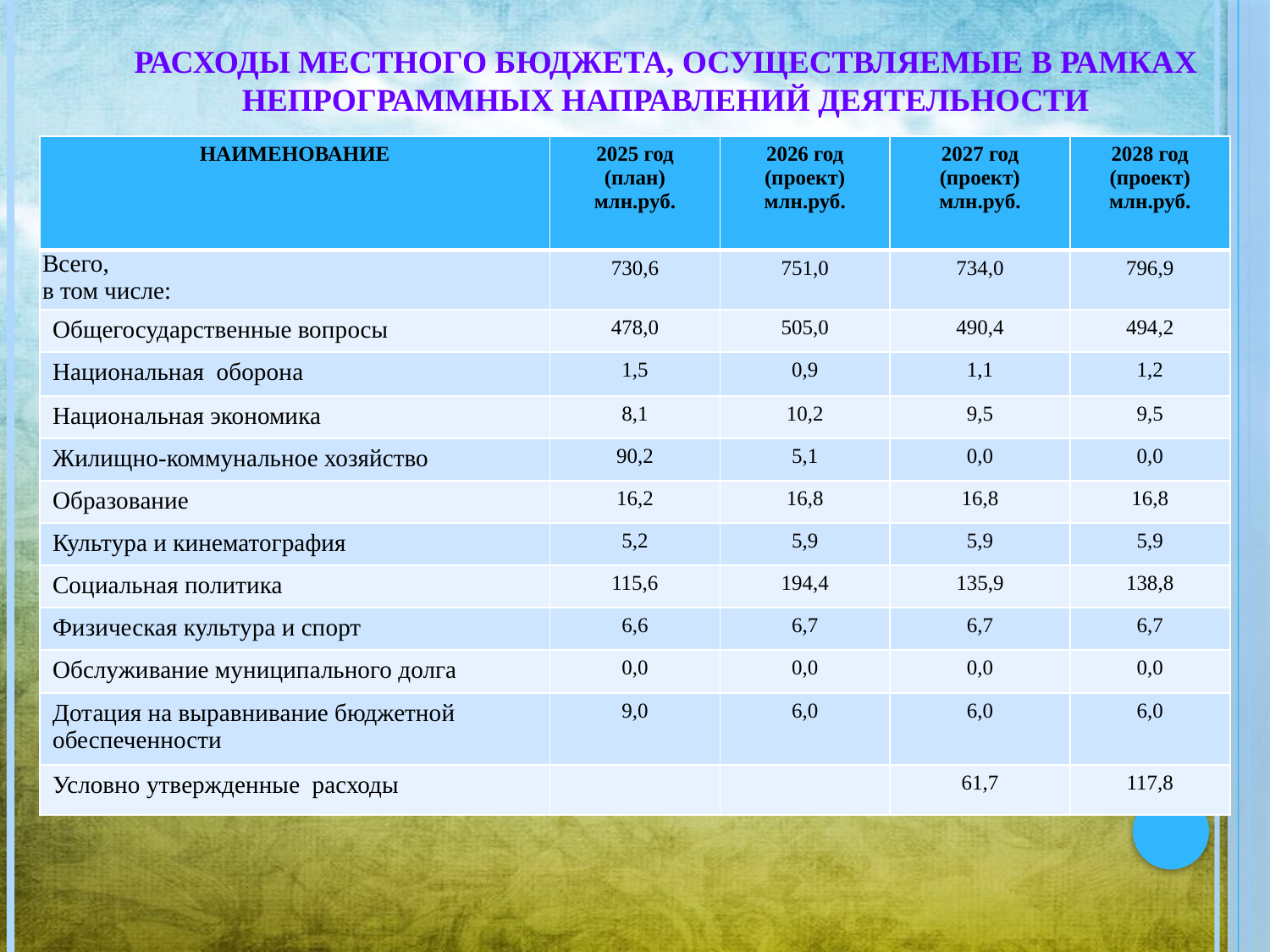

#
РАСХОДЫ МЕСТНОГО БЮДЖЕТА, ОСУЩЕСТВЛЯЕМЫЕ В РАМКАХ НЕПРОГРАММНЫХ НАПРАВЛЕНИЙ ДЕЯТЕЛЬНОСТИ
| НАИМЕНОВАНИЕ | 2025 год (план) млн.руб. | 2026 год (проект) млн.руб. | 2027 год (проект) млн.руб. | 2028 год (проект) млн.руб. |
| --- | --- | --- | --- | --- |
| Всего, в том числе: | 730,6 | 751,0 | 734,0 | 796,9 |
| Общегосударственные вопросы | 478,0 | 505,0 | 490,4 | 494,2 |
| Национальная оборона | 1,5 | 0,9 | 1,1 | 1,2 |
| Национальная экономика | 8,1 | 10,2 | 9,5 | 9,5 |
| Жилищно-коммунальное хозяйство | 90,2 | 5,1 | 0,0 | 0,0 |
| Образование | 16,2 | 16,8 | 16,8 | 16,8 |
| Культура и кинематография | 5,2 | 5,9 | 5,9 | 5,9 |
| Социальная политика | 115,6 | 194,4 | 135,9 | 138,8 |
| Физическая культура и спорт | 6,6 | 6,7 | 6,7 | 6,7 |
| Обслуживание муниципального долга | 0,0 | 0,0 | 0,0 | 0,0 |
| Дотация на выравнивание бюджетной обеспеченности | 9,0 | 6,0 | 6,0 | 6,0 |
| Условно утвержденные расходы |  |  | 61,7 | 117,8 |